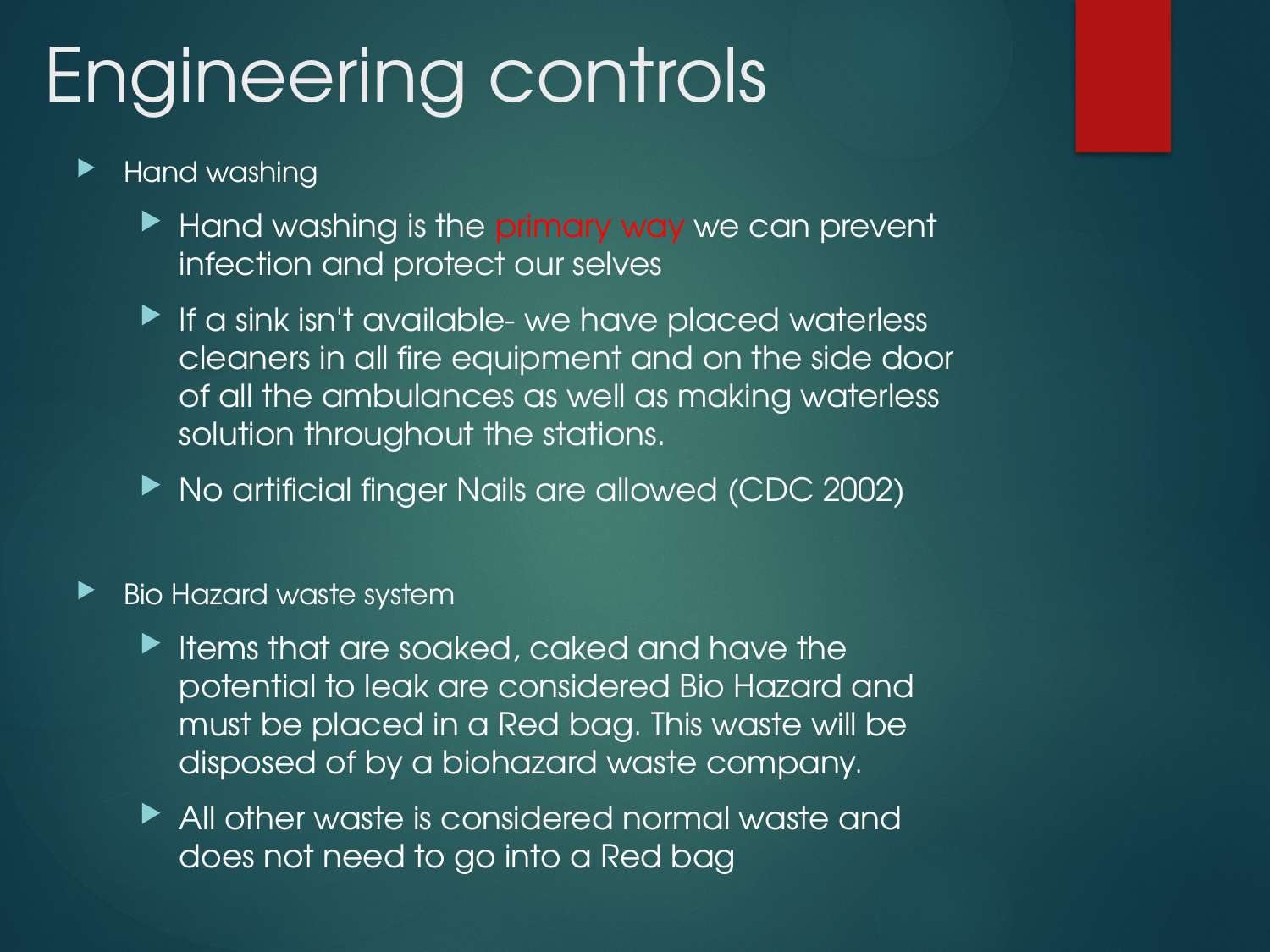

# Engineering controls
Hand washing
Hand washing is the primary way we can prevent infection and protect our selves
If a sink isn't available- we have placed waterless cleaners in all fire equipment and on the side door of all the ambulances as well as making waterless solution throughout the stations.
No artificial finger Nails are allowed (CDC 2002)

Bio Hazard waste system
Items that are soaked, caked and have the potential to leak are considered Bio Hazard and must be placed in a Red bag. This waste will be disposed of by a biohazard waste company.
All other waste is considered normal waste and does not need to go into a Red bag